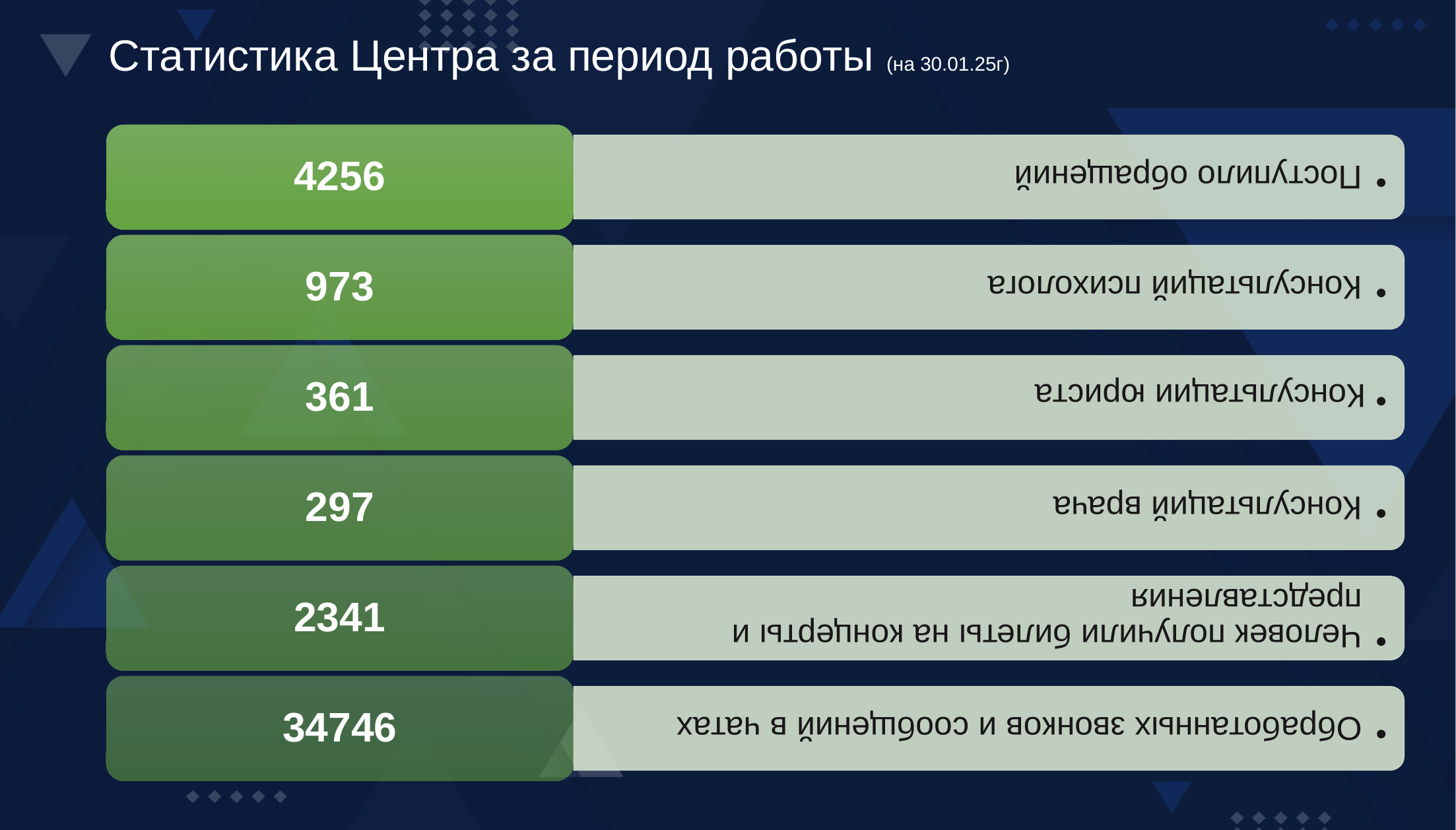

# Статистика Центра за период работы (на 30.01.25г)
Поступило обращений
4256
Консультаций психолога
973
 Консультации юриста
361
Консультаций врача
297
Человек получили билеты на концерты и представления
2341
Обработанных звонков и сообщений в чатах
34746